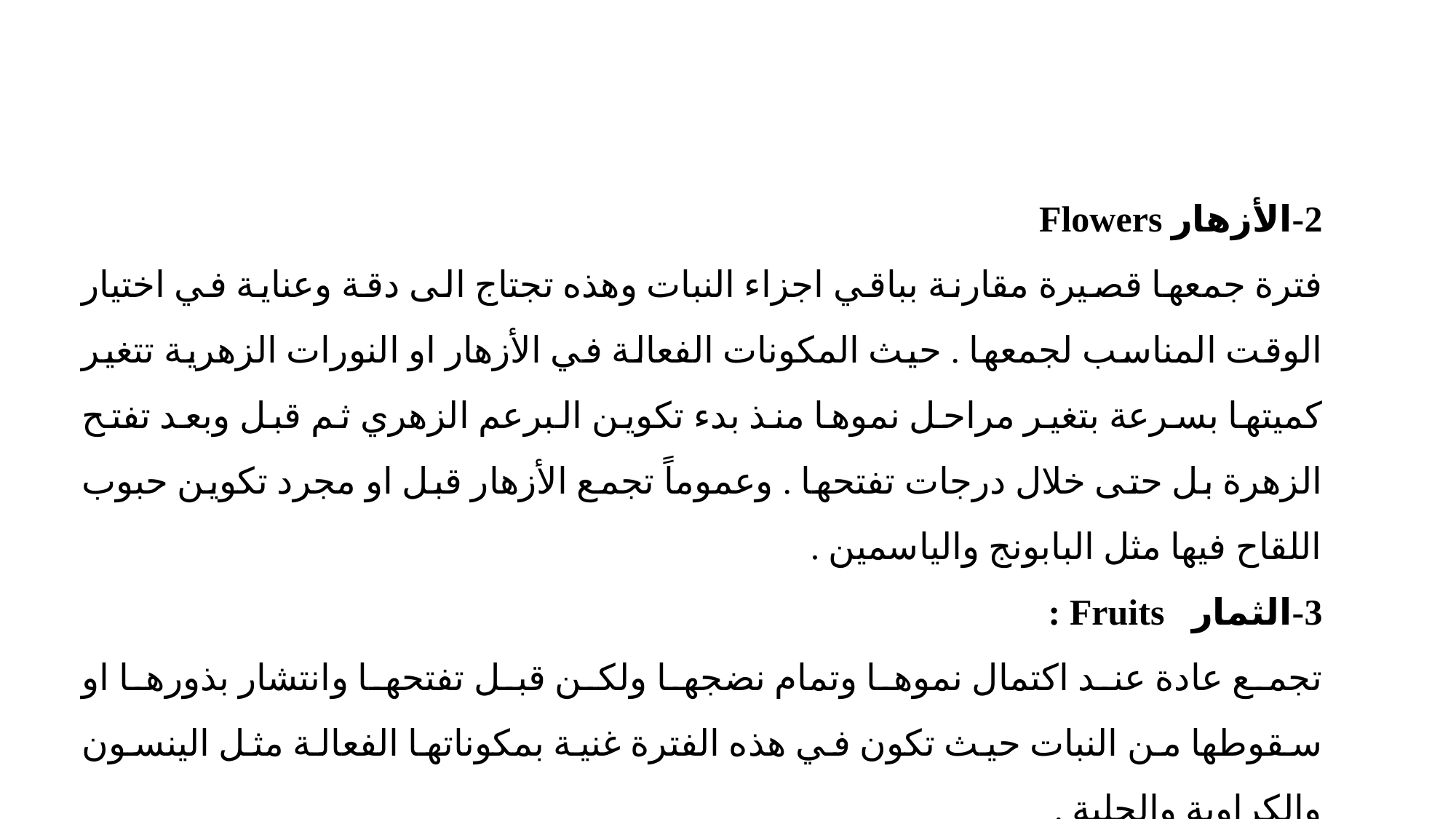

2-الأزهار Flowers
فترة جمعها قصيرة مقارنة بباقي اجزاء النبات وهذه تجتاج الى دقة وعناية في اختيار الوقت المناسب لجمعها . حيث المكونات الفعالة في الأزهار او النورات الزهرية تتغير كميتها بسرعة بتغير مراحل نموها منذ بدء تكوين البرعم الزهري ثم قبل وبعد تفتح الزهرة بل حتى خلال درجات تفتحها . وعموماً تجمع الأزهار قبل او مجرد تكوين حبوب اللقاح فيها مثل البابونج والياسمين .
3-الثمار   Fruits :
تجمع عادة عند اكتمال نموها وتمام نضجها ولكن قبل تفتحها وانتشار بذورها او سقوطها من النبات حيث تكون في هذه الفترة غنية بمكوناتها الفعالة مثل الينسون والكراوية والحلبة .
بعض الثمار لاتجمع بذورها ولكن تجمع مكوناتها الفعالة قبل تمام نضجها كما في نبات الخشخاش الذي تجمع من ثماره بها من افرازات لبنية للحصول على مادة الافيون وكذلك الباباظ الذي تجمع من ثماره مادة البابين المعروفة باسم البسين النباتي Plant pepsin